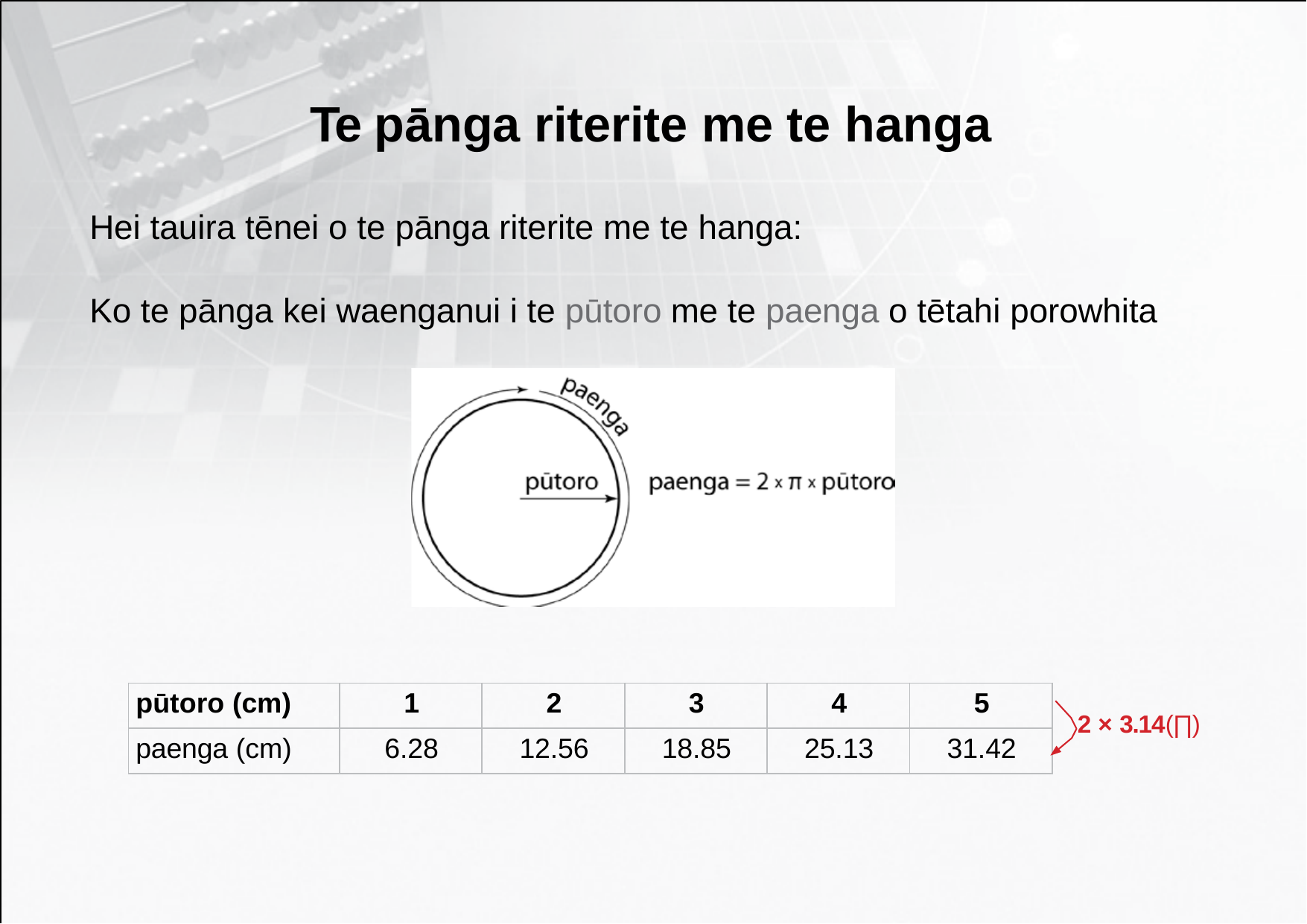

# Te pānga riterite me te hanga
Hei tauira tēnei o te pānga riterite me te hanga:

Ko te pānga kei waenganui i te pūtoro me te paenga o tētahi porowhita

| pūtoro (cm) | 1 | 2 | 3 | 4 | 5 |
| --- | --- | --- | --- | --- | --- |
| paenga (cm) | 6.28 | 12.56 | 18.85 | 25.13 | 31.42 |

2 × 3.14(∏)